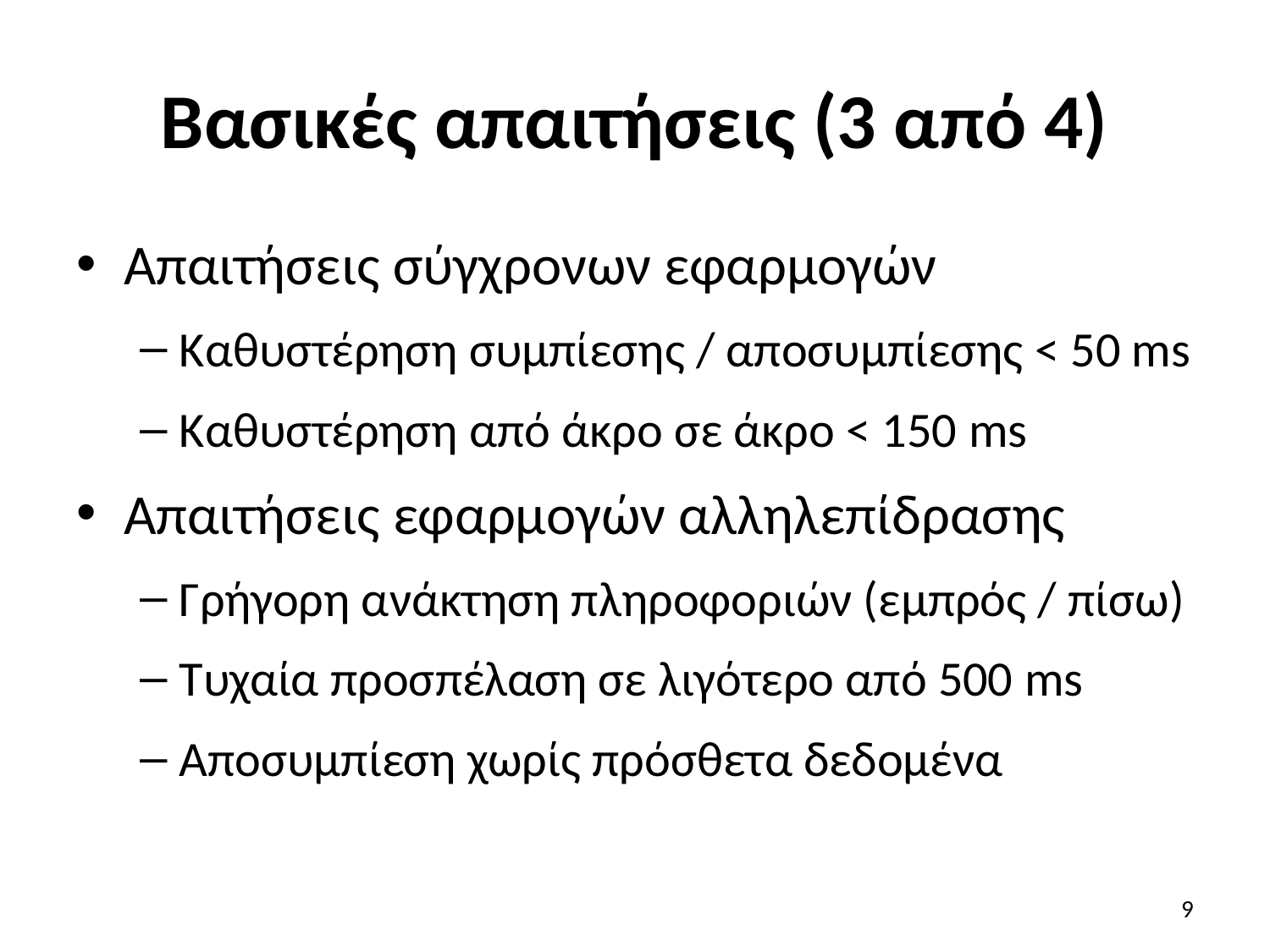

# Βασικές απαιτήσεις (3 από 4)
Απαιτήσεις σύγχρονων εφαρμογών
Καθυστέρηση συμπίεσης / αποσυμπίεσης < 50 ms
Καθυστέρηση από άκρο σε άκρο < 150 ms
Απαιτήσεις εφαρμογών αλληλεπίδρασης
Γρήγορη ανάκτηση πληροφοριών (εμπρός / πίσω)
Τυχαία προσπέλαση σε λιγότερο από 500 ms
Αποσυμπίεση χωρίς πρόσθετα δεδομένα
9